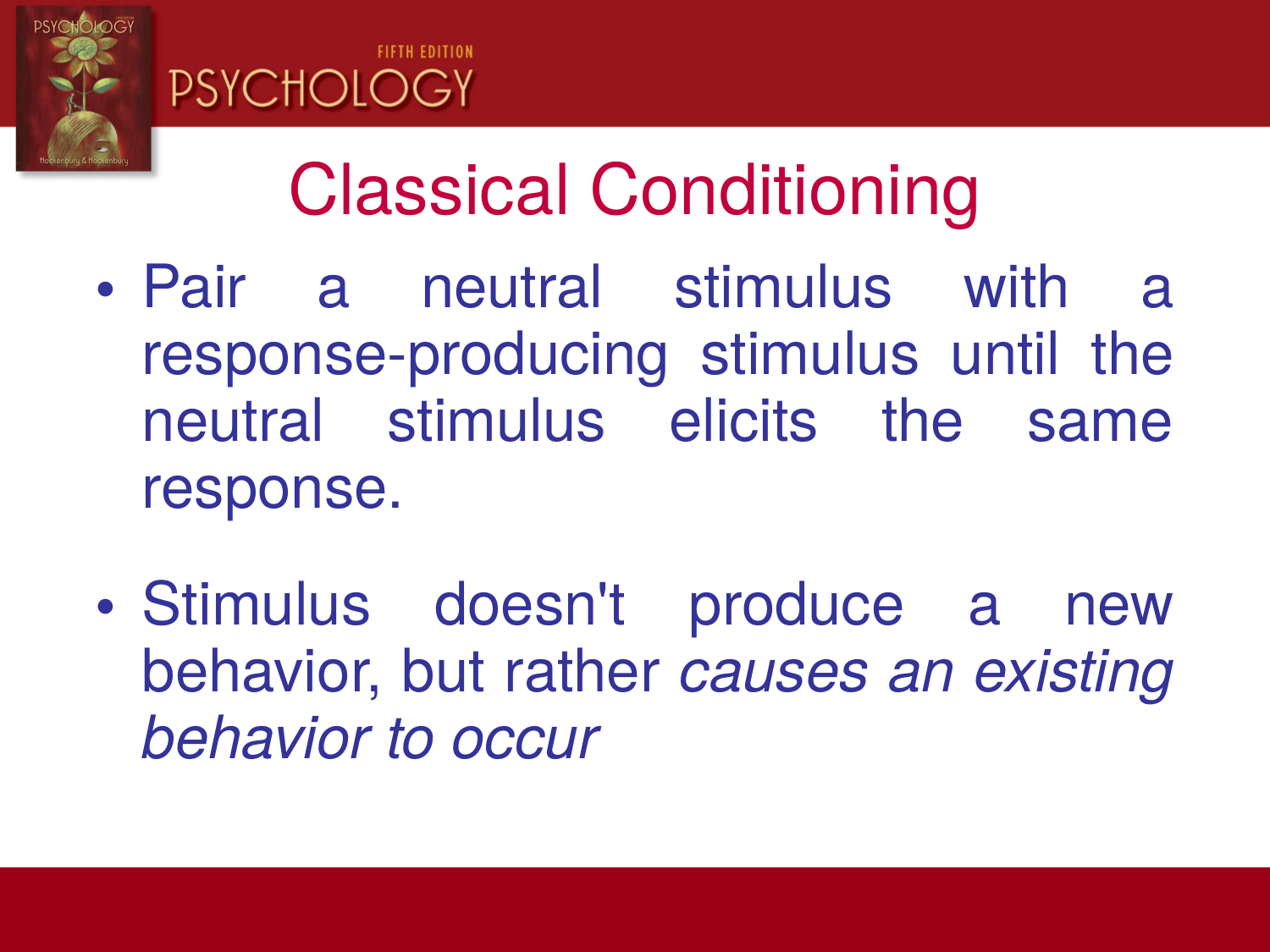

Classical Conditioning
Pair a neutral stimulus with a response-producing stimulus until the neutral stimulus elicits the same response.
Stimulus doesn't produce a new behavior, but rather causes an existing behavior to occur